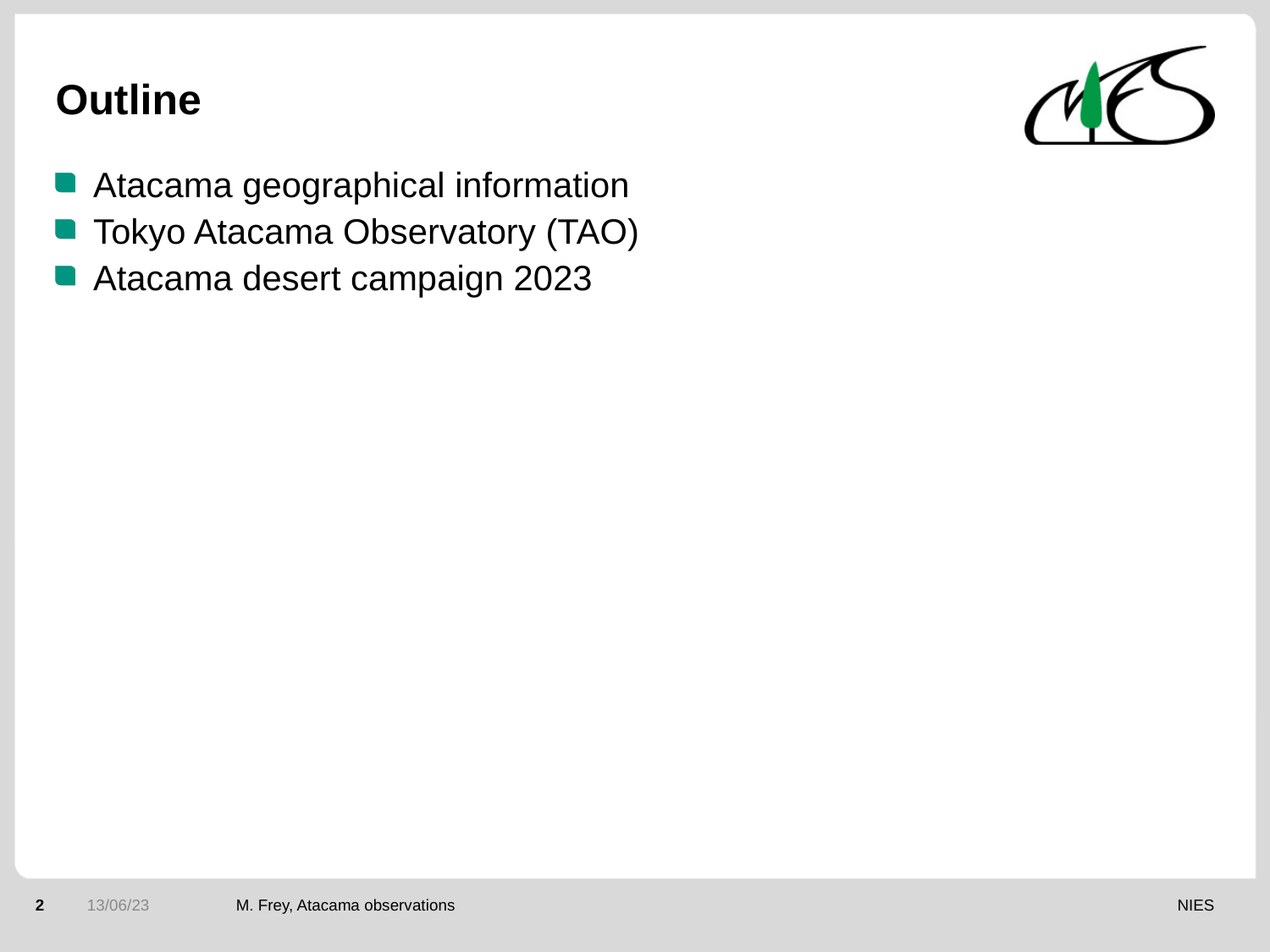

# Outline
Atacama geographical information
Tokyo Atacama Observatory (TAO)
Atacama desert campaign 2023
2
13/06/23